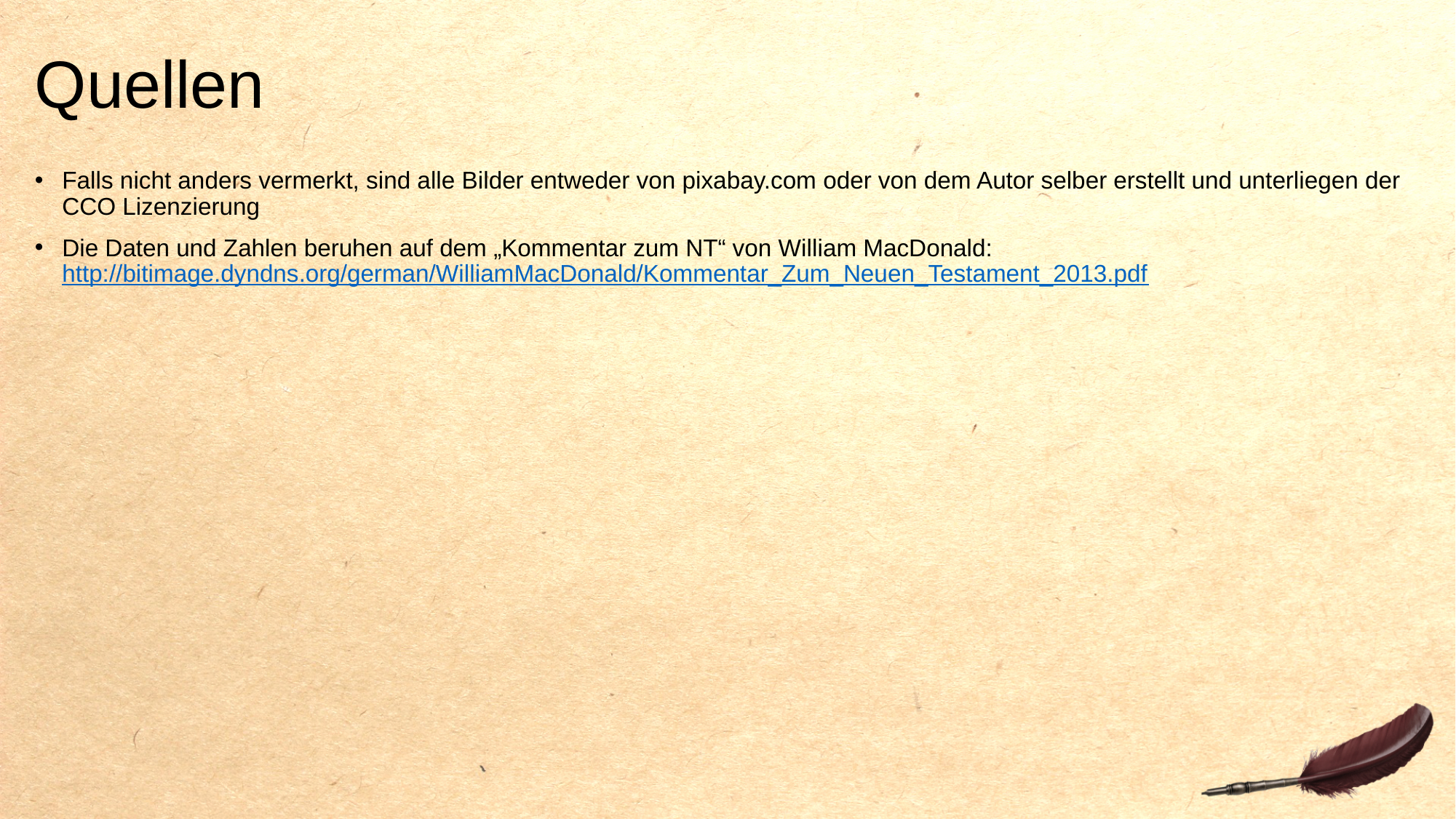

# Quellen
Falls nicht anders vermerkt, sind alle Bilder entweder von pixabay.com oder von dem Autor selber erstellt und unterliegen der CCO Lizenzierung
Die Daten und Zahlen beruhen auf dem „Kommentar zum NT“ von William MacDonald: http://bitimage.dyndns.org/german/WilliamMacDonald/Kommentar_Zum_Neuen_Testament_2013.pdf